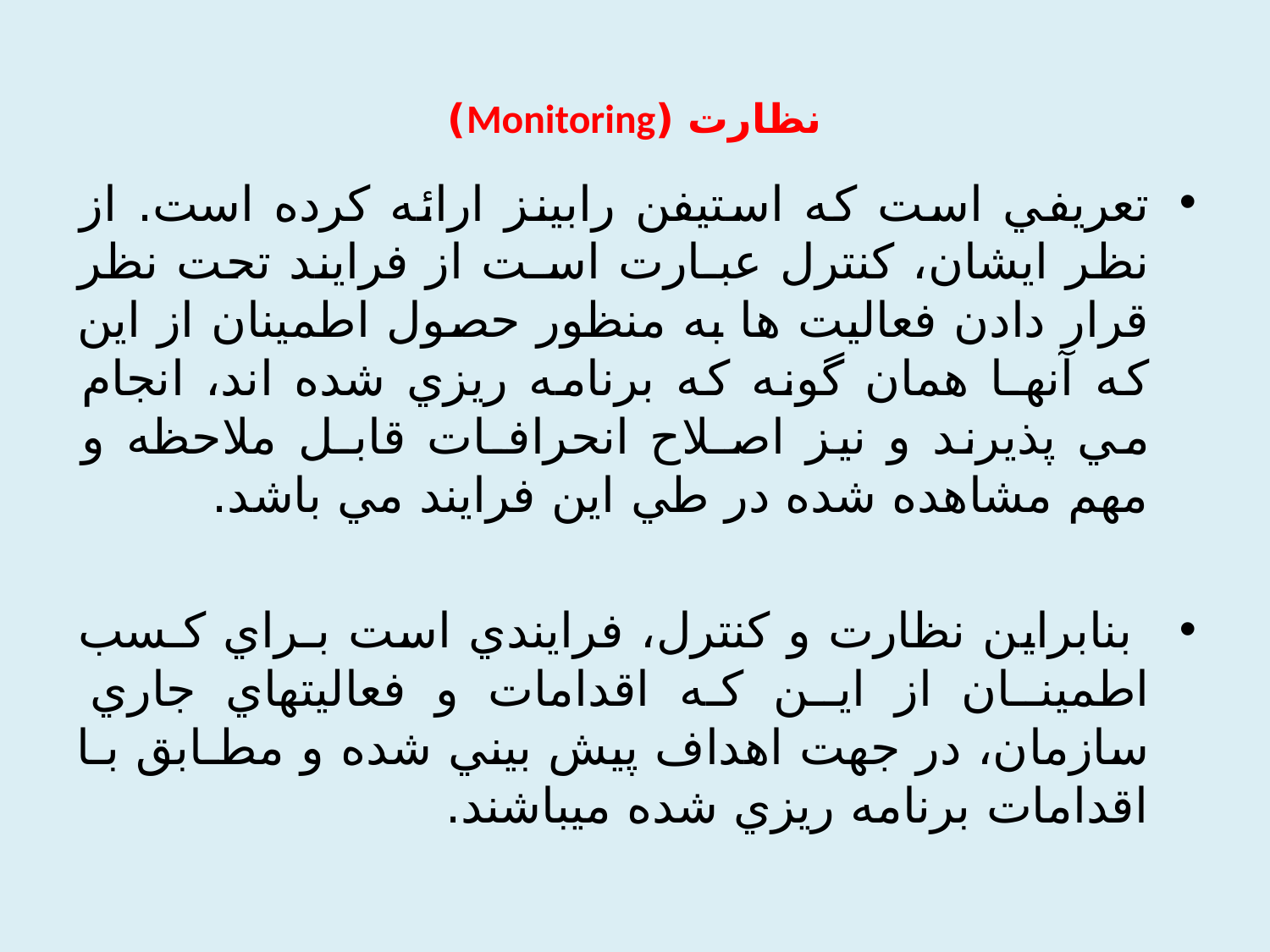

# نظارت (Monitoring)
تعريفي است كه استيفن رابينز ارائه كرده است. از نظر ايشان، كنترل عبـارت اسـت از فرايند تحت نظر قرار دادن فعاليت ها به منظور حصول اطمينان از اين كه آنهـا همان گونه كه برنامه ريزي شده اند، انجام مي پذيرند و نيز اصـلاح انحرافـات قابـل ملاحظه و مهم مشاهده شده در طي اين فرايند مي باشد.

 بنابراین نظارت و كنترل، فرايندي است بـراي كـسب اطمينـان از ايـن كـه اقدامات و فعاليتهاي جاري سازمان، در جهت اهداف پيش بيني شده و مطـابق بـا اقدامات برنامه ريزي شده ميباشند.